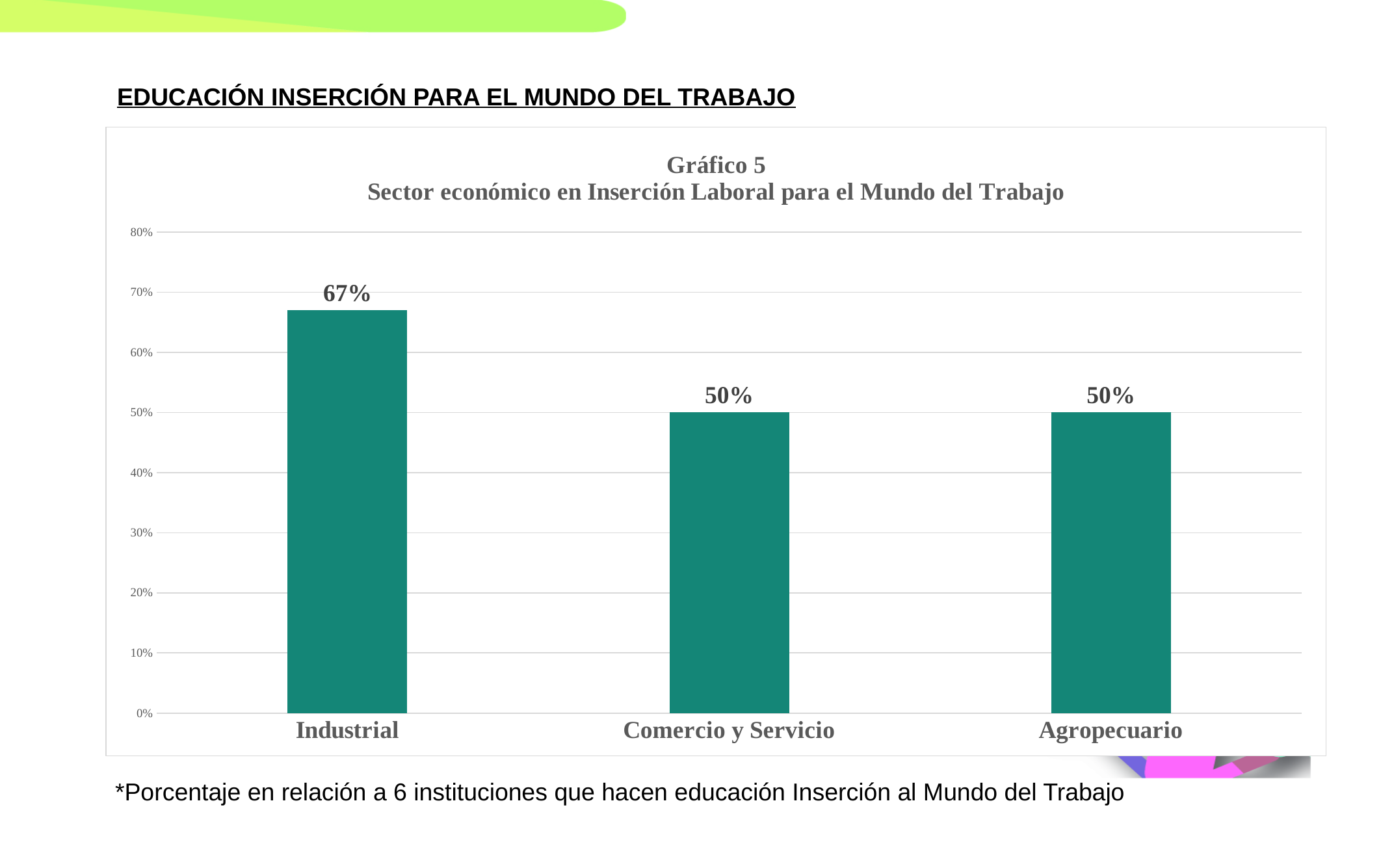

EDUCACIÓN INSERCIÓN PARA EL MUNDO DEL TRABAJO

### Chart: Gráfico 5
Sector económico en Inserción Laboral para el Mundo del Trabajo

| Category |  |
|---|---|
| Industrial | 0.67 |
| Comercio y Servicio | 0.5 |
| Agropecuario | 0.5 |
*Porcentaje en relación a 6 instituciones que hacen educación Inserción al Mundo del Trabajo